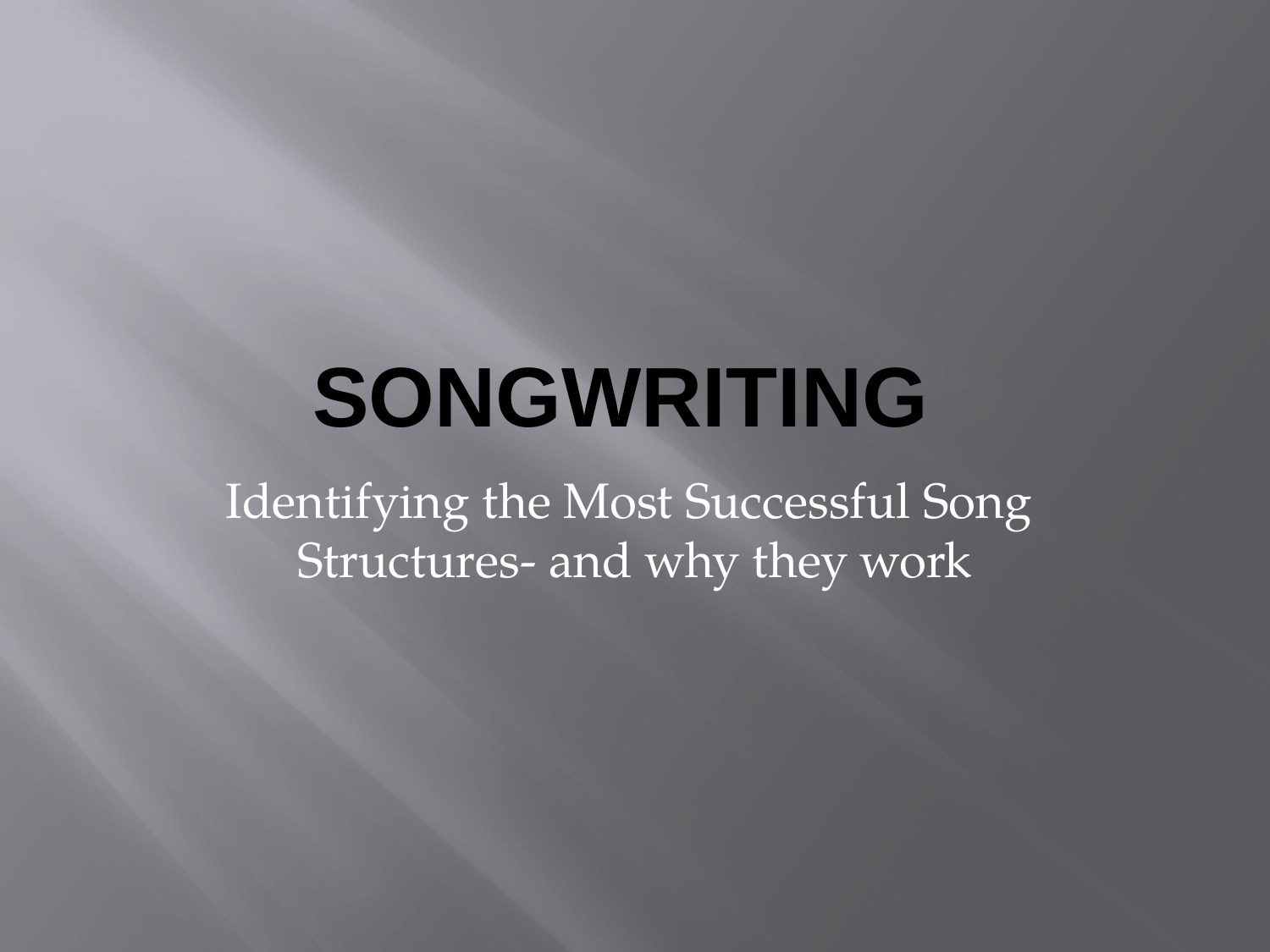

# Songwriting
Identifying the Most Successful Song  Structures- and why they work